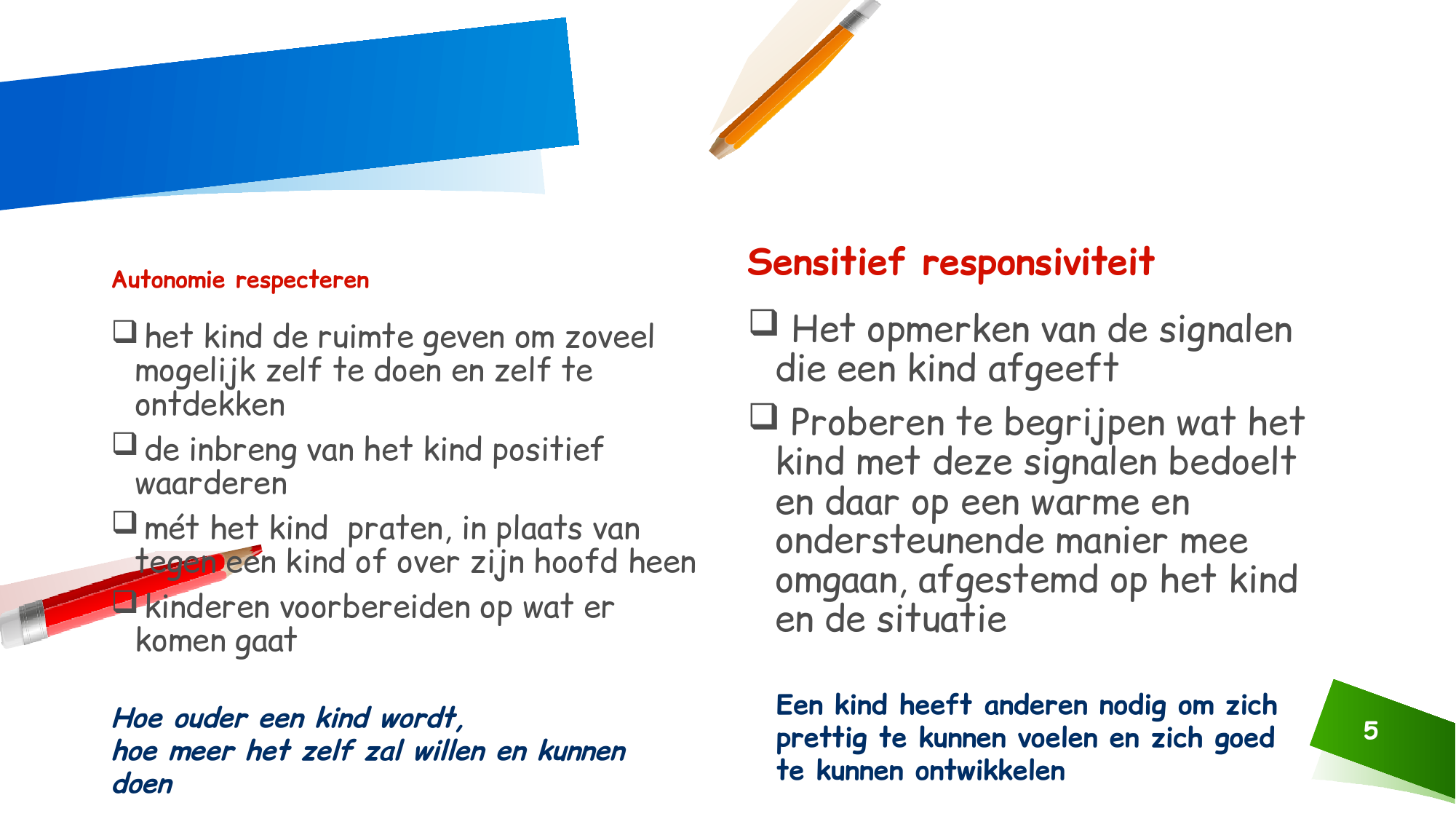

Sensitief responsiviteit

Autonomie respecteren

 Het opmerken van de signalen die een kind afgeeft
 Proberen te begrijpen wat het kind met deze signalen bedoelt en daar op een warme en ondersteunende manier mee omgaan, afgestemd op het kind en de situatie
 het kind de ruimte geven om zoveel mogelijk zelf te doen en zelf te ontdekken
 de inbreng van het kind positief waarderen
 mét het kind  praten, in plaats van tegen een kind of over zijn hoofd heen
 kinderen voorbereiden op wat er komen gaat

Een kind heeft anderen nodig om zich prettig te kunnen voelen en zich goed te kunnen ontwikkelen
Hoe ouder een kind wordt,
hoe meer het zelf zal willen en kunnen doen
5